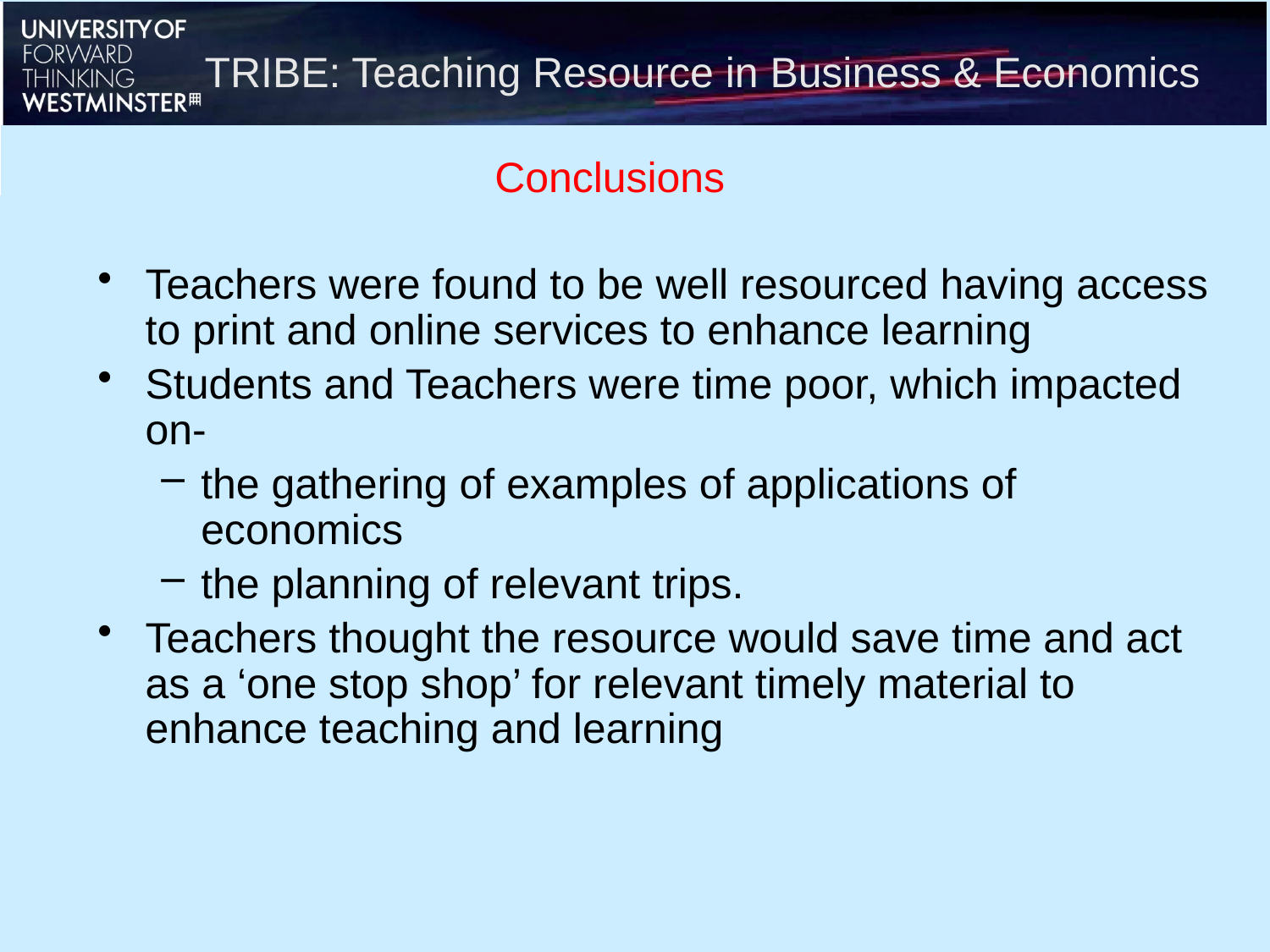

TRIBE: Teaching Resource in Business & Economics
Conclusions

Teachers were found to be well resourced having access to print and online services to enhance learning
Students and Teachers were time poor, which impacted on-
the gathering of examples of applications of economics
the planning of relevant trips.
Teachers thought the resource would save time and act as a ‘one stop shop’ for relevant timely material to enhance teaching and learning